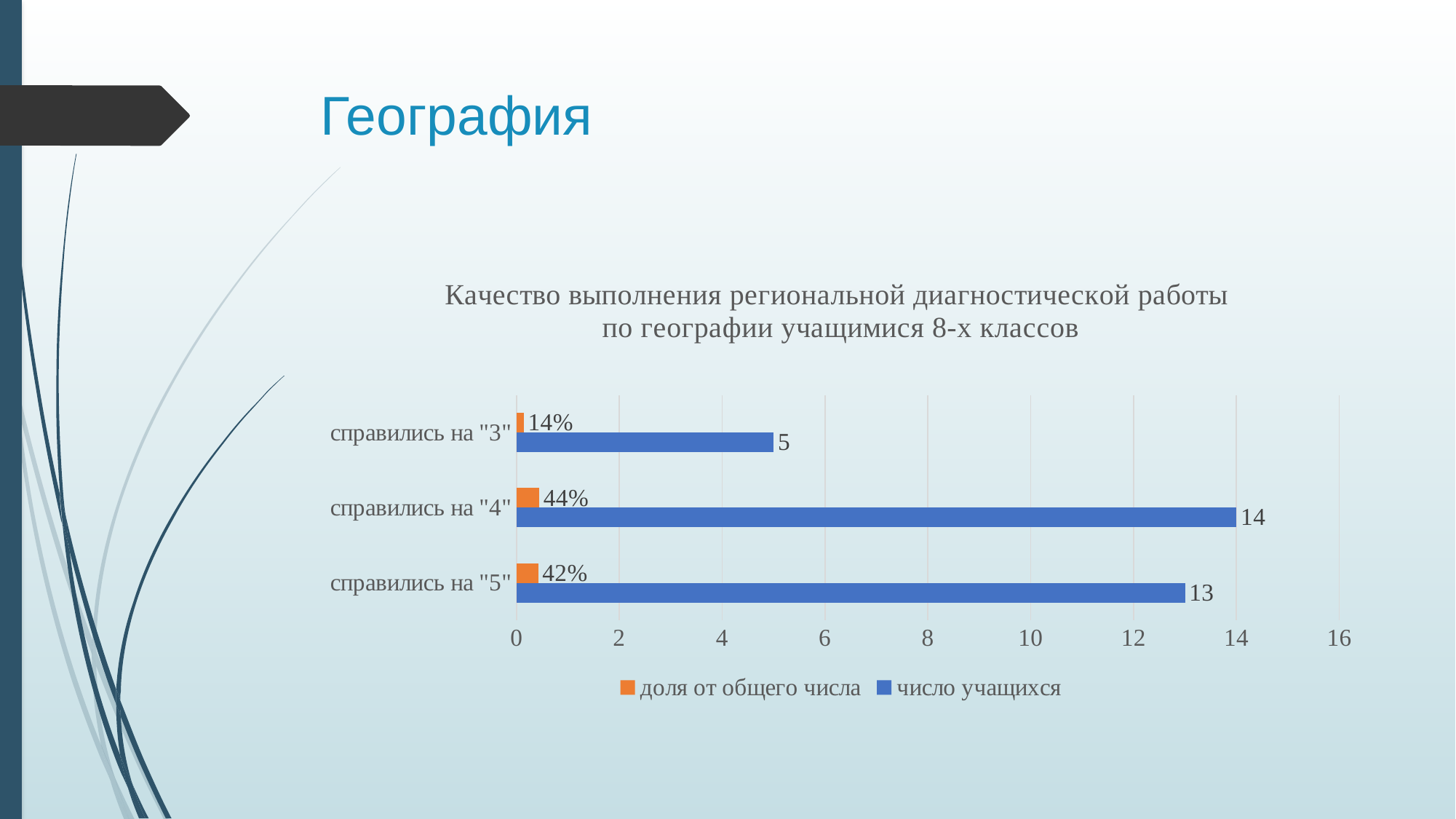

# География

### Chart: Качество выполнения региональной диагностической работы
по географии учащимися 8-х классов

| Category | число учащихся | доля от общего числа |
|---|---|---|
| справились на "5" | 13.0 | 0.42 |
| справились на "4" | 14.0 | 0.44 |
| справились на "3" | 5.0 | 0.14 |